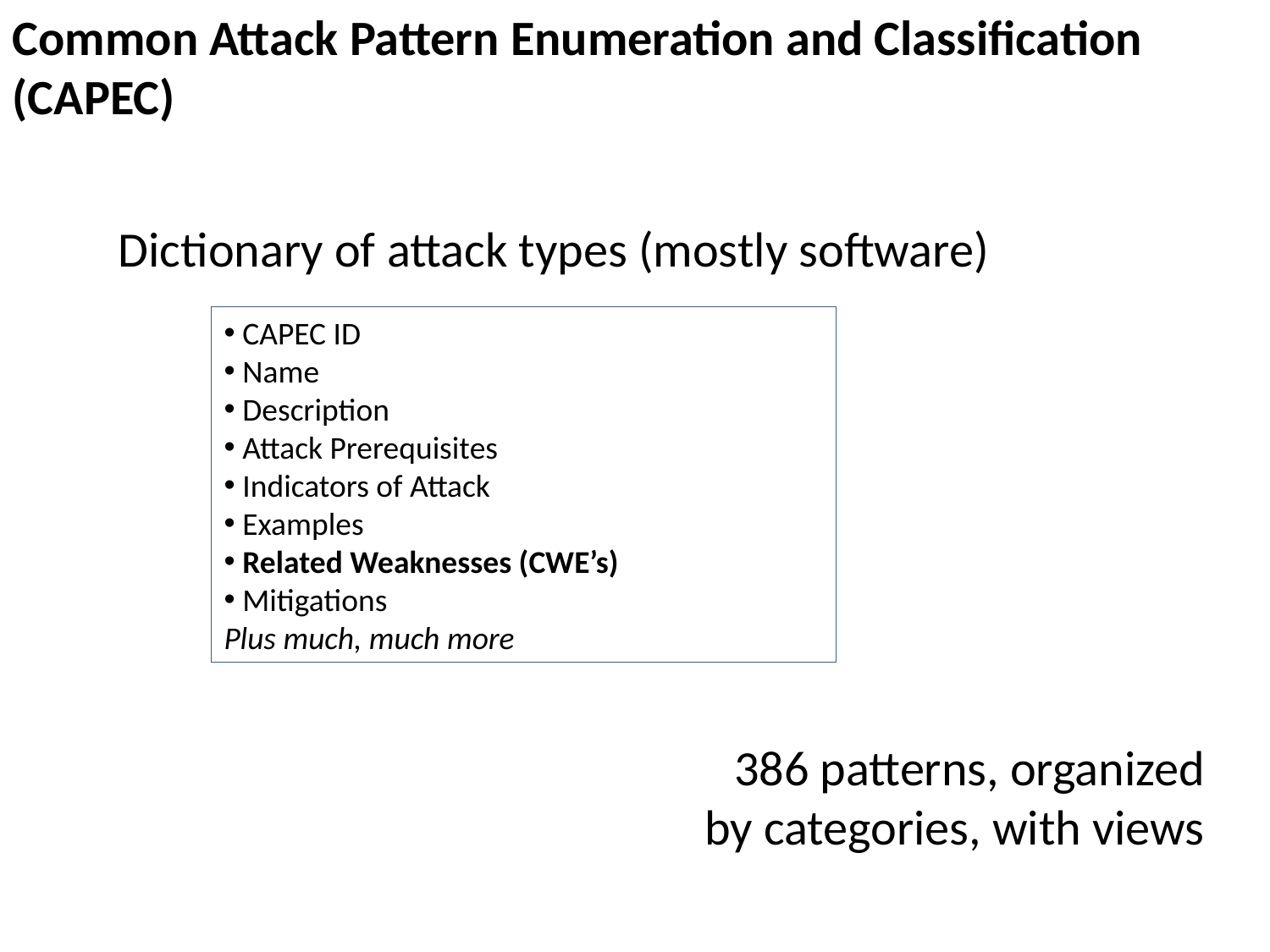

Common Attack Pattern Enumeration and Classification (CAPEC)
Dictionary of attack types (mostly software)
 CAPEC ID
 Name
 Description
 Attack Prerequisites
 Indicators of Attack
 Examples
 Related Weaknesses (CWE’s)
 Mitigations
Plus much, much more
386 patterns, organized by categories, with views